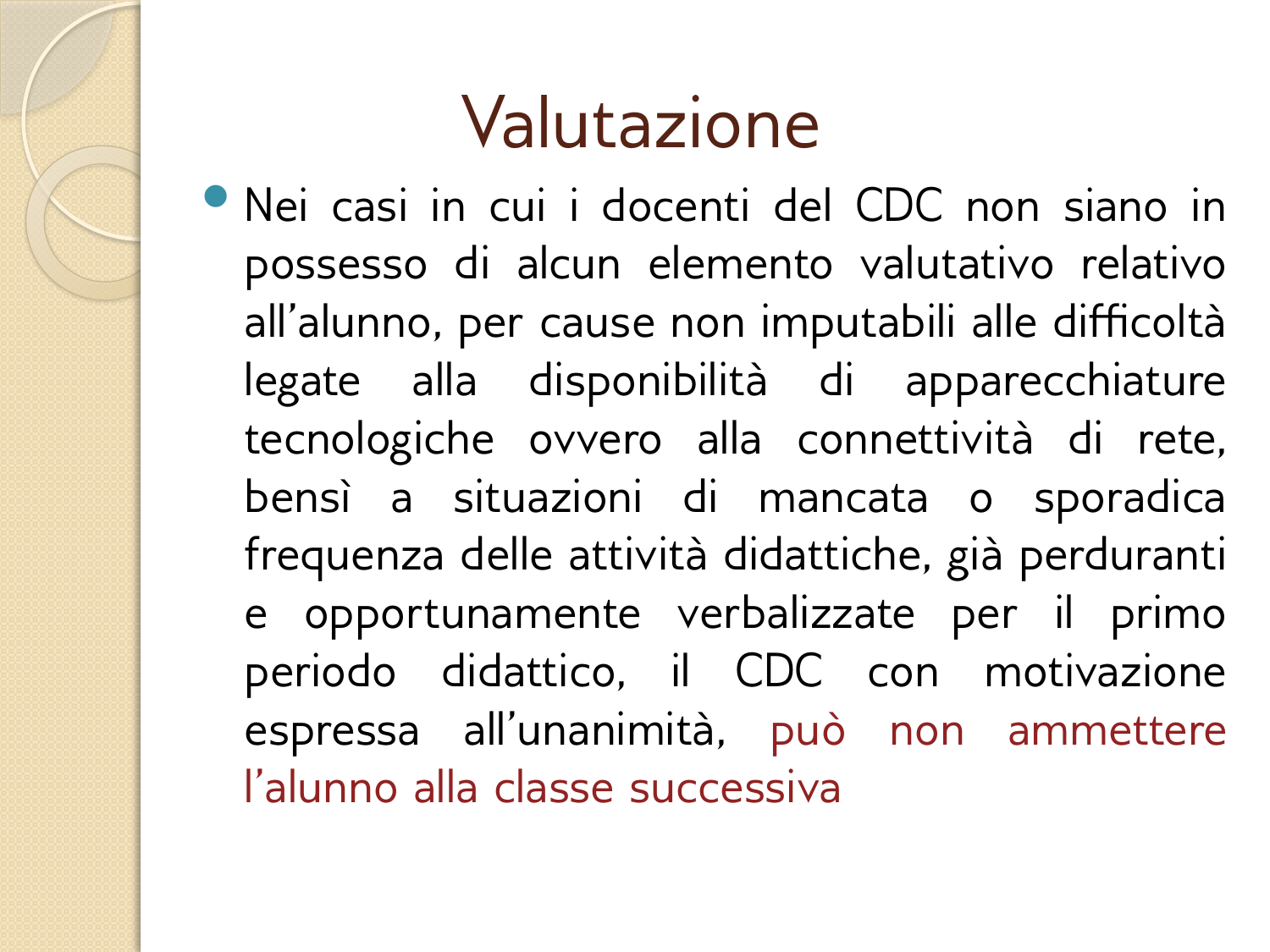

# Valutazione
Nei casi in cui i docenti del CDC non siano in possesso di alcun elemento valutativo relativo all’alunno, per cause non imputabili alle difficoltà legate alla disponibilità di apparecchiature tecnologiche ovvero alla connettività di rete, bensì a situazioni di mancata o sporadica frequenza delle attività didattiche, già perduranti e opportunamente verbalizzate per il primo periodo didattico, il CDC con motivazione espressa all’unanimità, può non ammettere l’alunno alla classe successiva